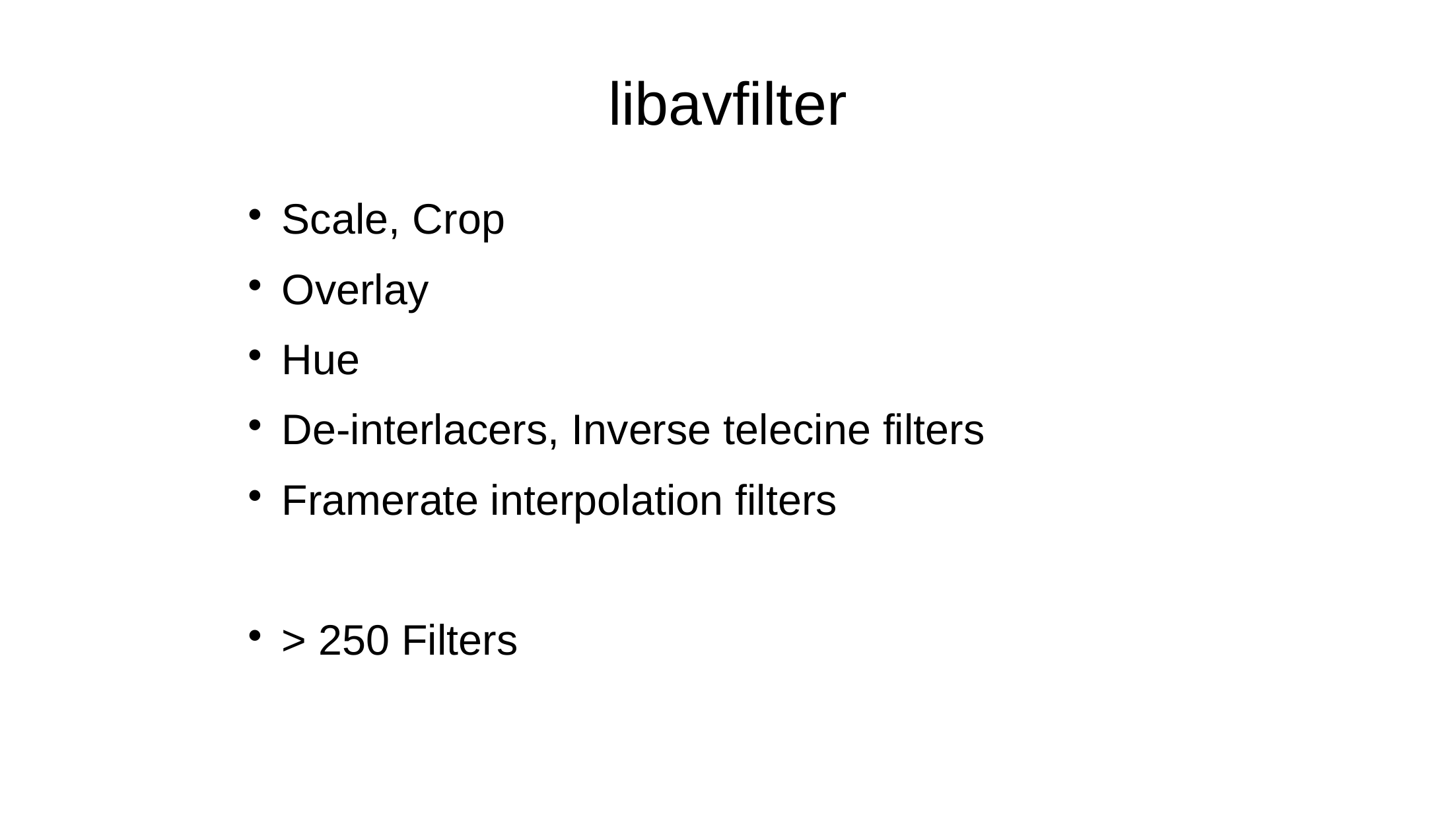

libavfilter
Scale, Crop
Overlay
Hue
De-interlacers, Inverse telecine filters
Framerate interpolation filters

> 250 Filters